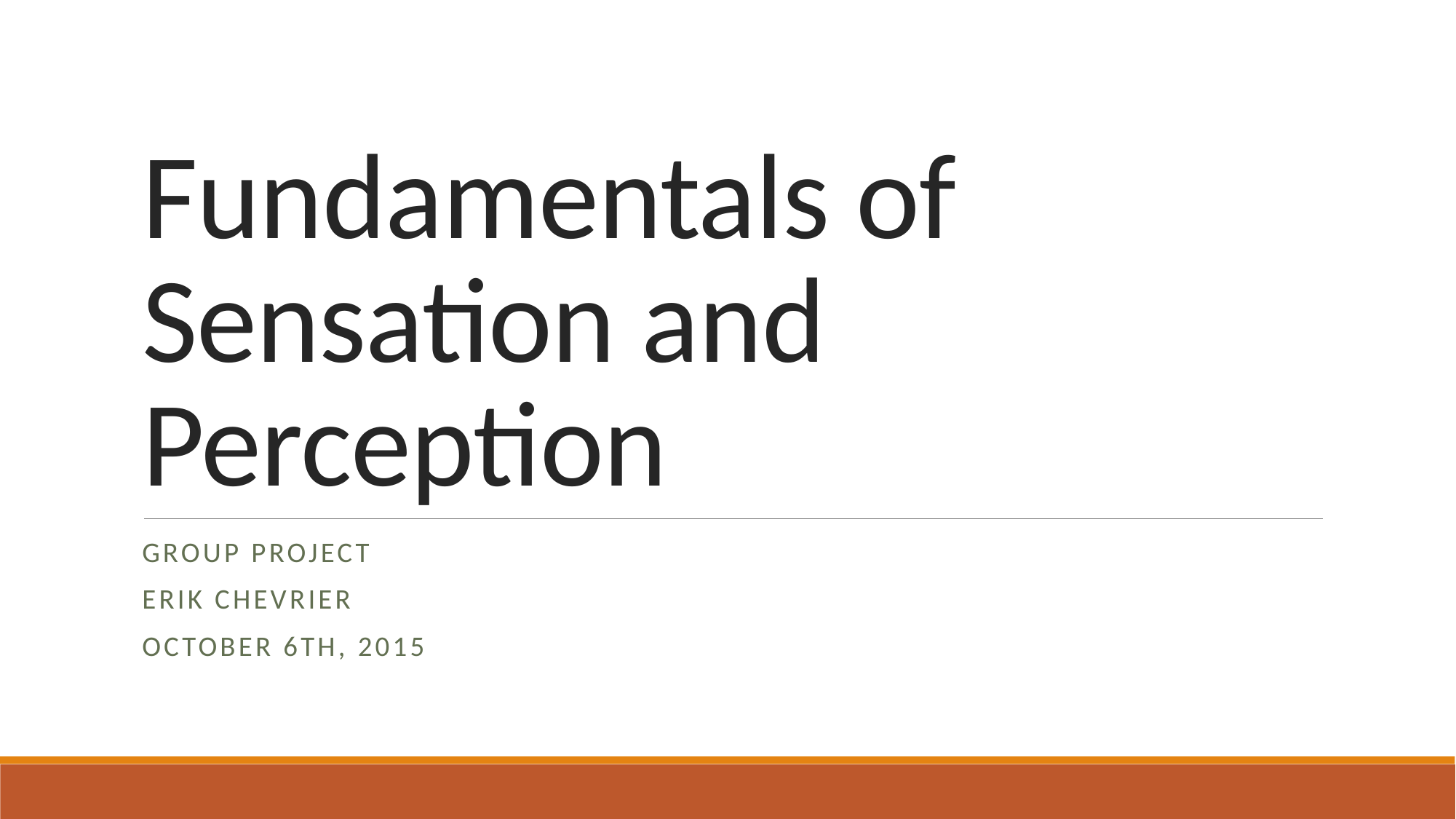

# Fundamentals of Sensation and Perception
Group project
Erik Chevrier
October 6th, 2015